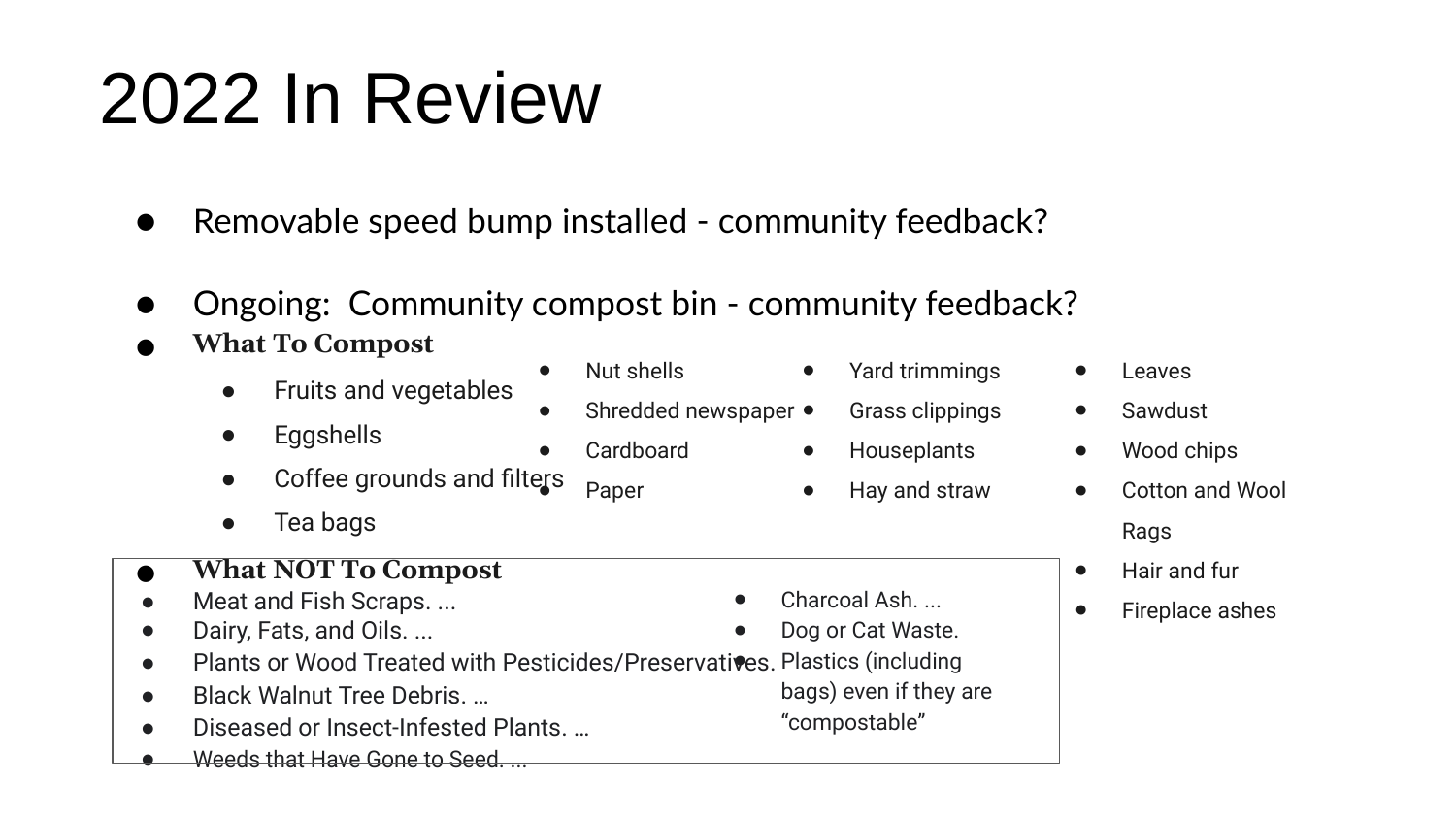

2022 In Review
Removable speed bump installed - community feedback?
Ongoing:  Community compost bin - community feedback?
What To Compost
Fruits and vegetables
Eggshells
Coffee grounds and filters
Tea bags
What NOT To Compost
Meat and Fish Scraps. ...
Dairy, Fats, and Oils. ...
Plants or Wood Treated with Pesticides/Preservatives.
Black Walnut Tree Debris. …
Diseased or Insect-Infested Plants. …
Weeds that Have Gone to Seed. ...

Nut shells
Shredded newspaper
Cardboard
Paper

Yard trimmings
Grass clippings
Houseplants
Hay and straw
Leaves
Sawdust
Wood chips
Cotton and Wool Rags
Hair and fur
Fireplace ashes

Charcoal Ash. ...
Dog or Cat Waste.
Plastics (including bags) even if they are “compostable”